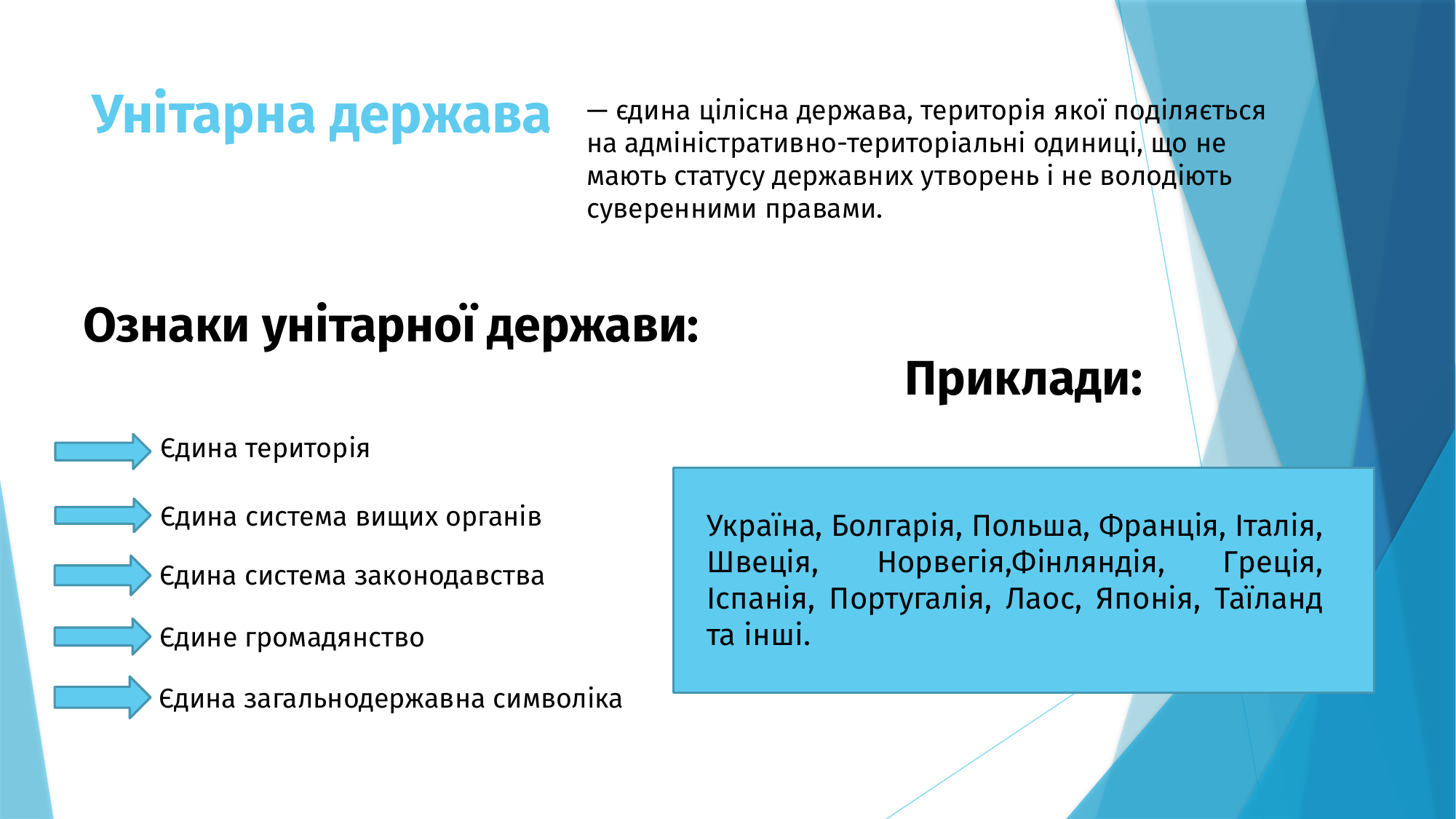

# Унітарна держава
— єдина цілісна держава, територія якої поділяється на адміністративно-територіальні одиниці, що не мають статусу державних утворень і не володіють суверенними правами.
Ознаки унітарної держави:
Приклади:
Єдина територія

Єдина система вищих органів

Україна, Болгарія, Польша, Франція, Італія, Швеція, Норвегія,Фінляндія, Греція, Іспанія, Португалія, Лаос, Японія, Таїланд та інші.
Єдина система законодавства

Єдине громадянство

Єдина загальнодержавна символіка